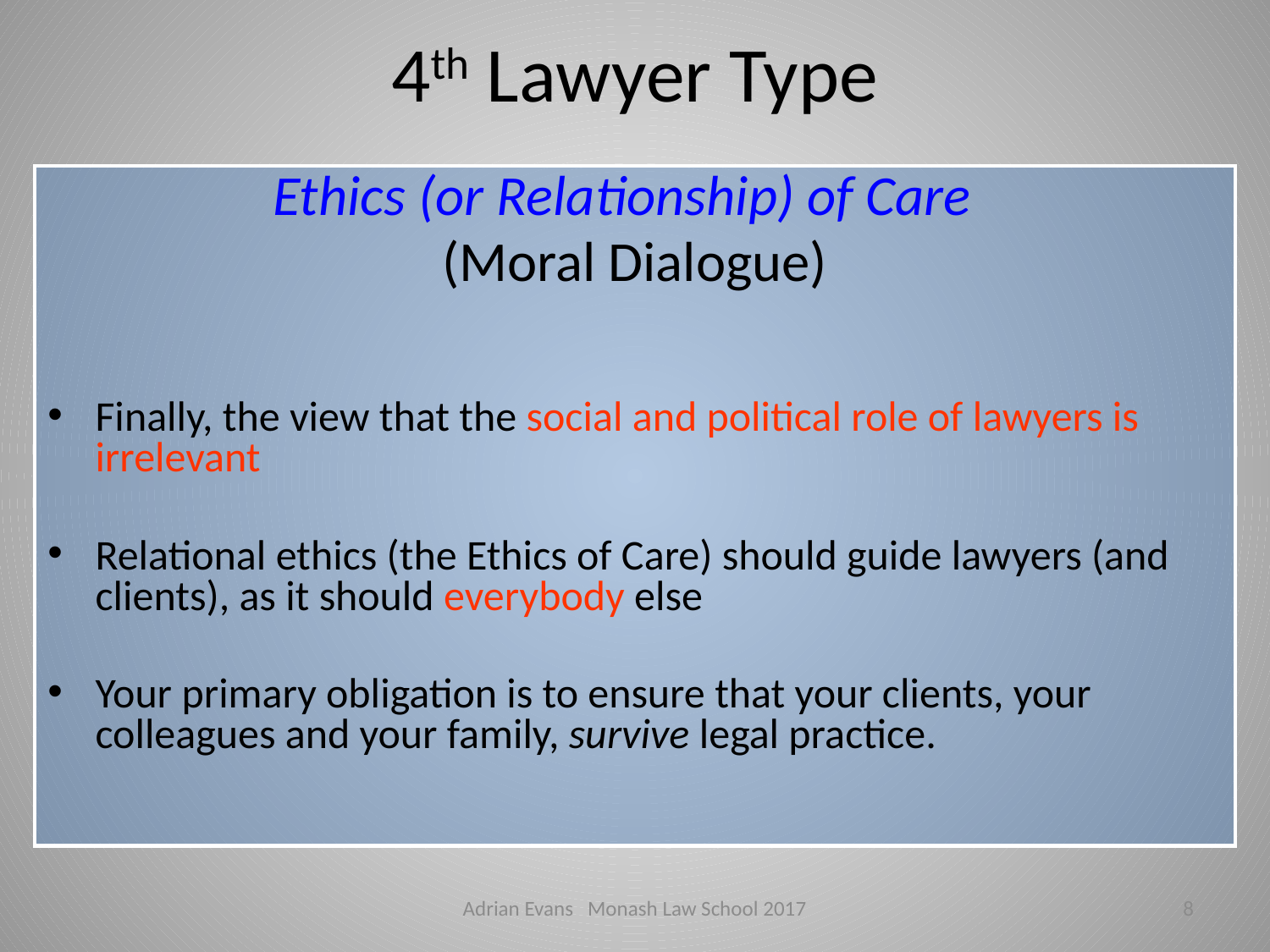

# 4th Lawyer Type
Ethics (or Relationship) of Care
(Moral Dialogue)

Finally, the view that the social and political role of lawyers is irrelevant

Relational ethics (the Ethics of Care) should guide lawyers (and clients), as it should everybody else

Your primary obligation is to ensure that your clients, your colleagues and your family, survive legal practice.
Adrian Evans   Monash Law School 2017
8